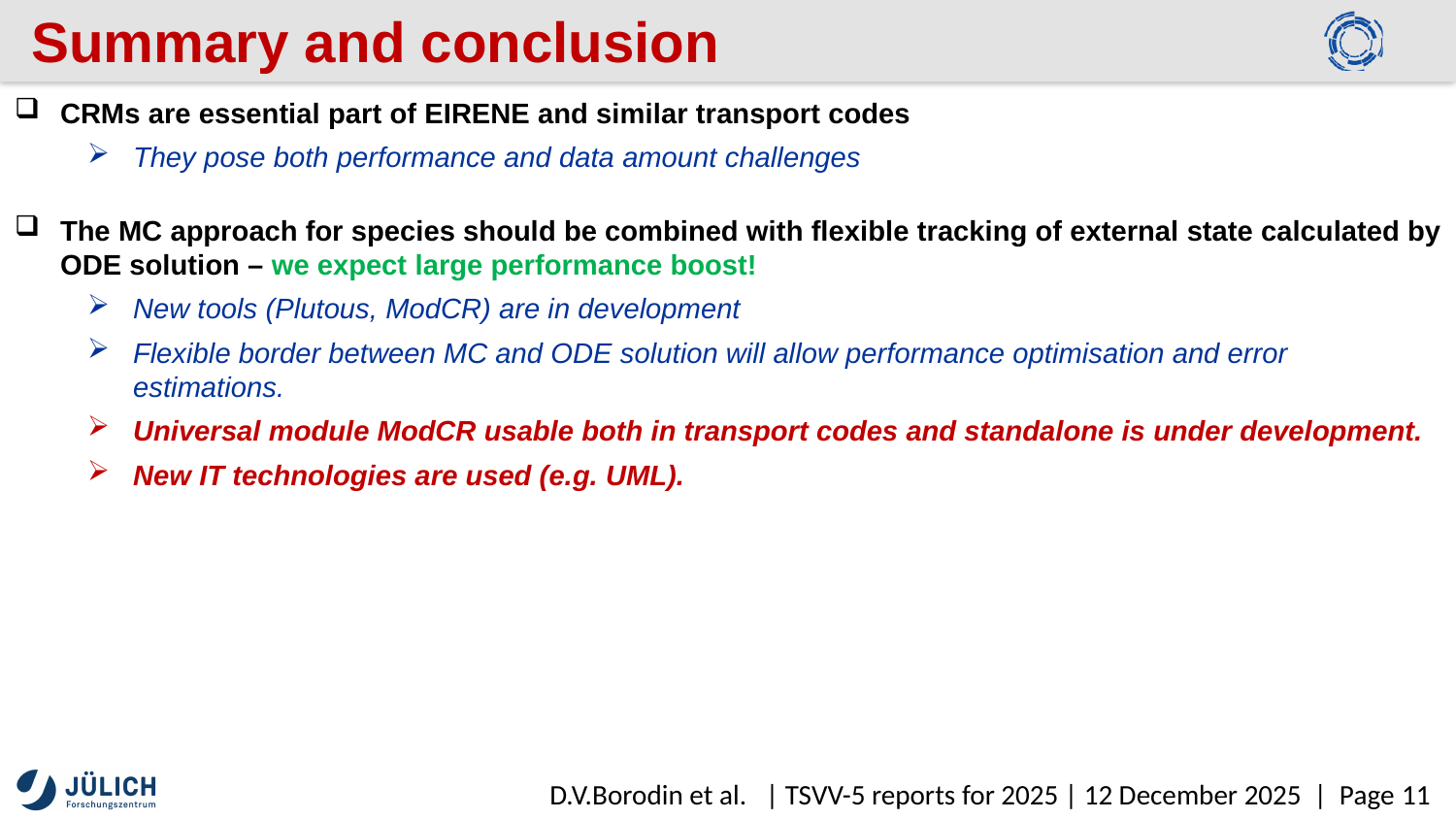

Summary and conclusion
CRMs are essential part of EIRENE and similar transport codes
They pose both performance and data amount challenges

The MC approach for species should be combined with flexible tracking of external state calculated by ODE solution – we expect large performance boost!
New tools (Plutous, ModCR) are in development
Flexible border between MC and ODE solution will allow performance optimisation and error estimations.
Universal module ModCR usable both in transport codes and standalone is under development.
New IT technologies are used (e.g. UML).